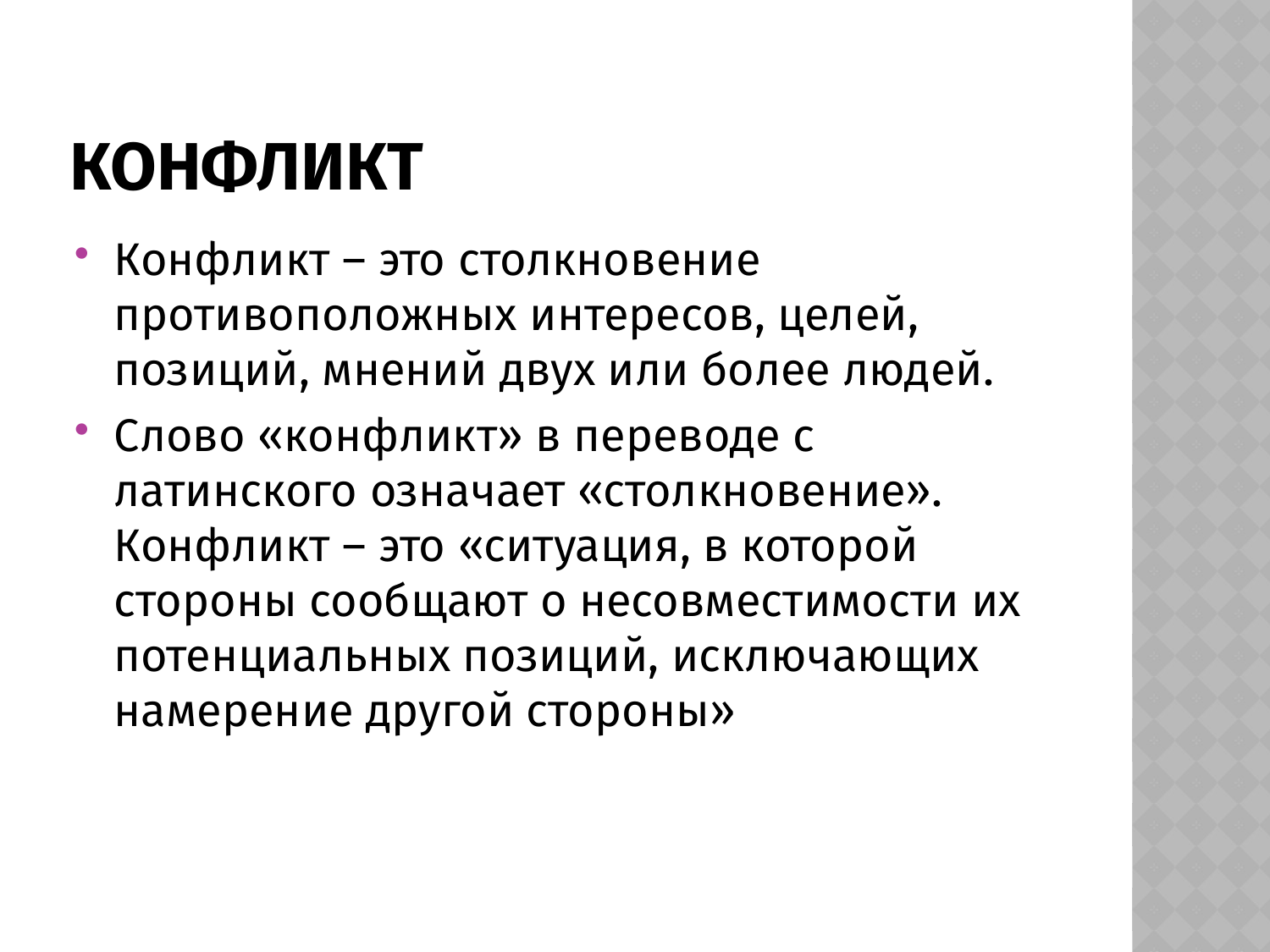

# Конфликт
Конфликт – это столкновение противоположных интересов, целей, позиций, мнений двух или более людей.
Слово «конфликт» в переводе с латинского означает «столкновение». Конфликт – это «ситуация, в которой стороны сообщают о несовместимости их потенциальных позиций, исключающих намерение другой стороны»